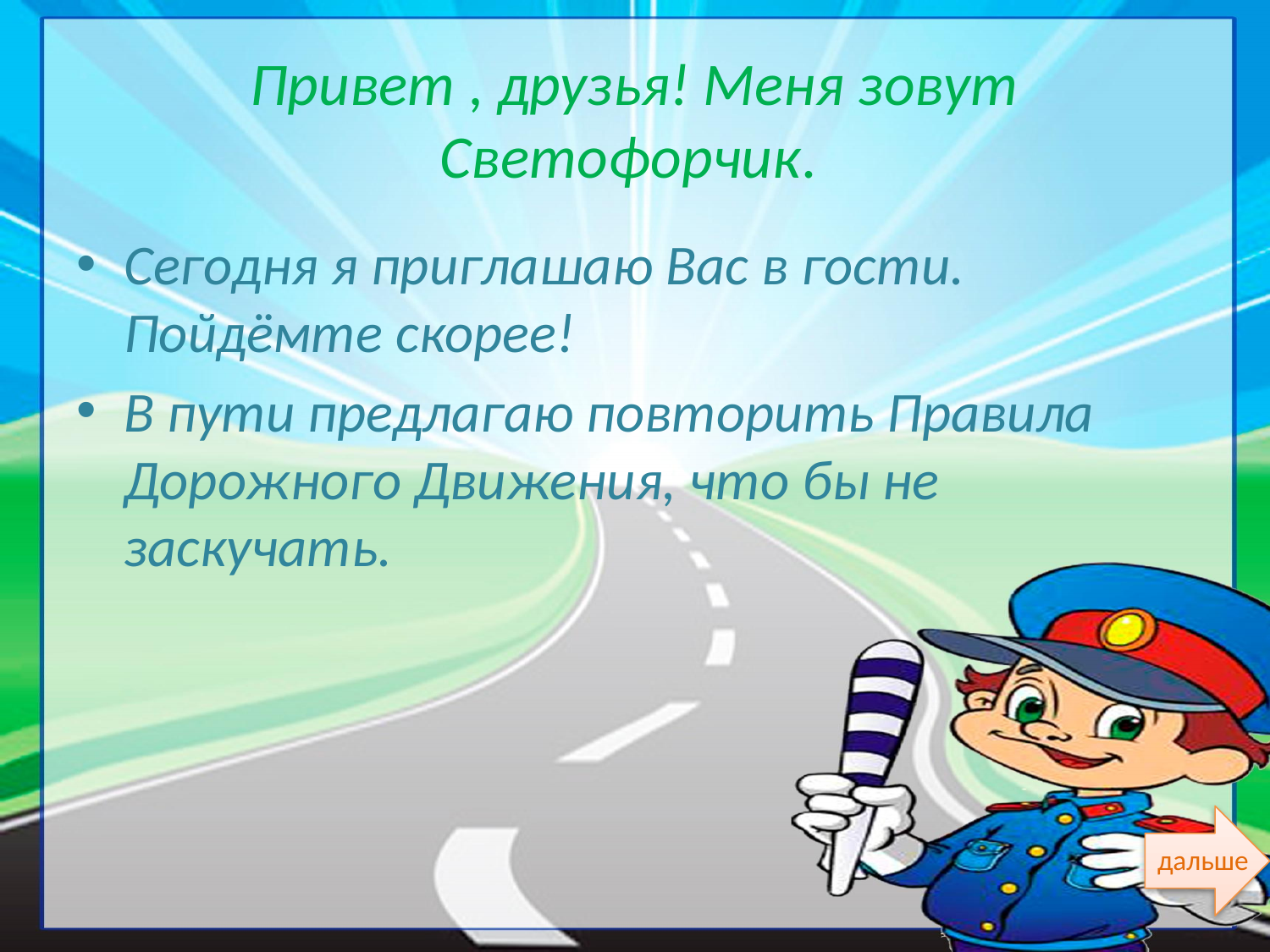

# Привет , друзья! Меня зовут Светофорчик.
Сегодня я приглашаю Вас в гости. Пойдёмте скорее!
В пути предлагаю повторить Правила Дорожного Движения, что бы не заскучать.

дальше